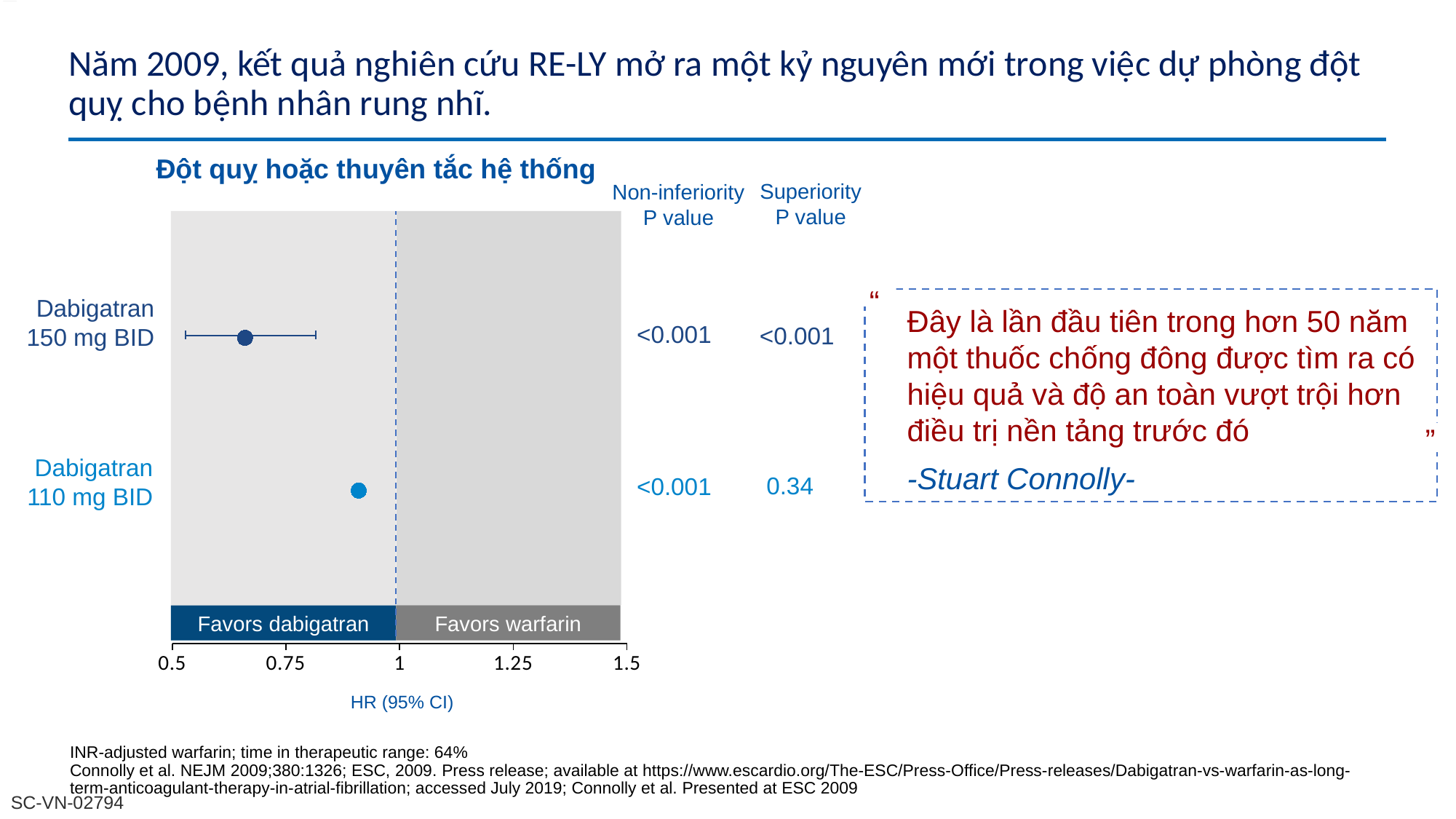

# Năm 2009, kết quả nghiên cứu RE-LY mở ra một kỷ nguyên mới trong việc dự phòng đột quỵ cho bệnh nhân rung nhĩ.
Đột quỵ hoặc thuyên tắc hệ thống
Superiority
P value
Non-inferiority
P value

### Chart

| Category | Y-Values |
|---|---|
“
Đây là lần đầu tiên trong hơn 50 năm một thuốc chống đông được tìm ra có hiệu quả và độ an toàn vượt trội hơn điều trị nền tảng trước đó
-Stuart Connolly-
“
Dabigatran
150 mg BID
<0.001
 <0.001
Dabigatran
110 mg BID
0.34
<0.001
Favors warfarin
Favors dabigatran
HR (95% CI)
INR-adjusted warfarin; time in therapeutic range: 64%
Connolly et al. NEJM 2009;380:1326; ESC, 2009. Press release; available at https://www.escardio.org/The-ESC/Press-Office/Press-releases/Dabigatran-vs-warfarin-as-long-term-anticoagulant-therapy-in-atrial-fibrillation; accessed July 2019; Connolly et al. Presented at ESC 2009